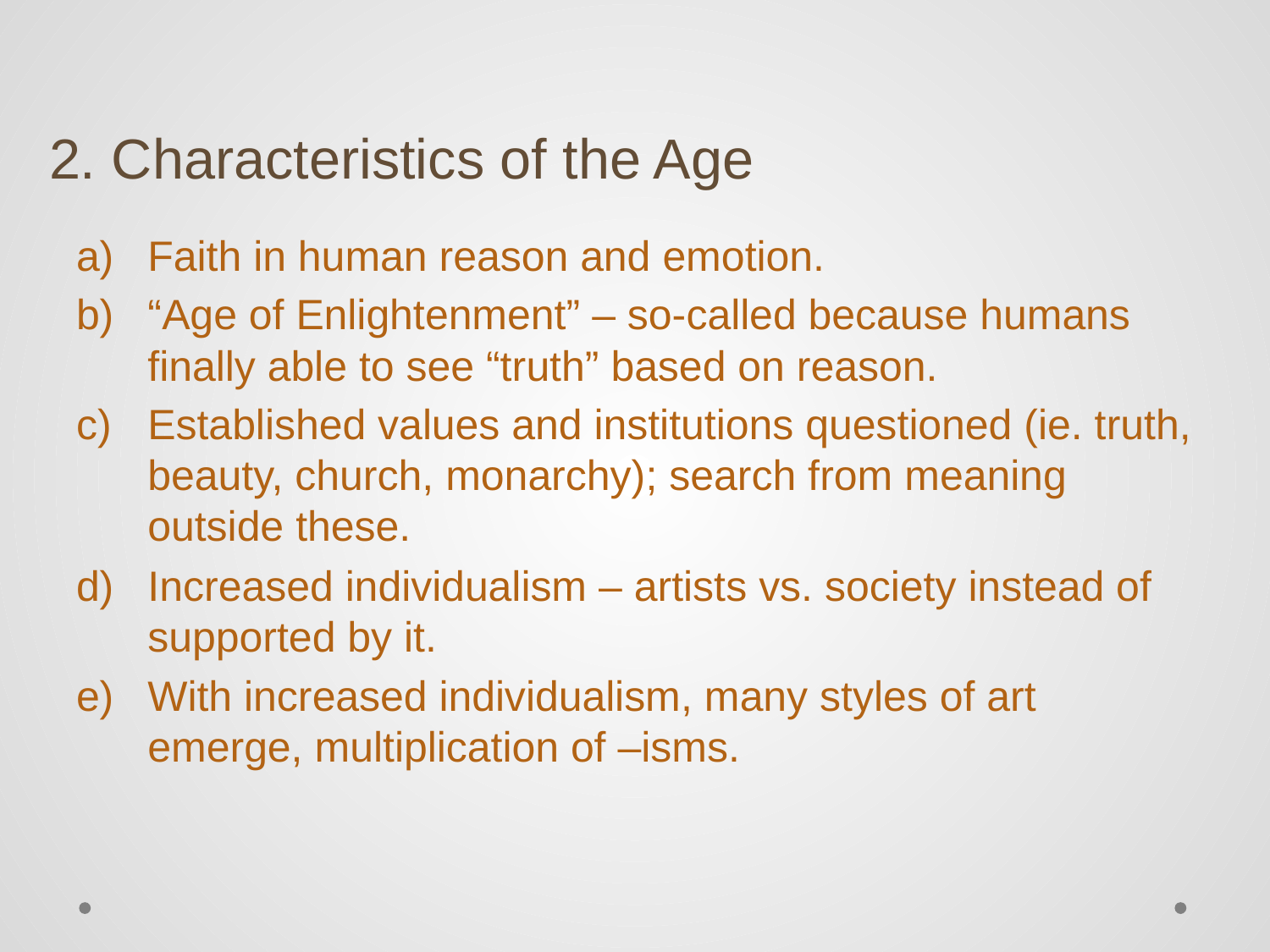

# 2. Characteristics of the Age
Faith in human reason and emotion.
“Age of Enlightenment” – so-called because humans finally able to see “truth” based on reason.
Established values and institutions questioned (ie. truth, beauty, church, monarchy); search from meaning outside these.
Increased individualism – artists vs. society instead of supported by it.
With increased individualism, many styles of art emerge, multiplication of –isms.